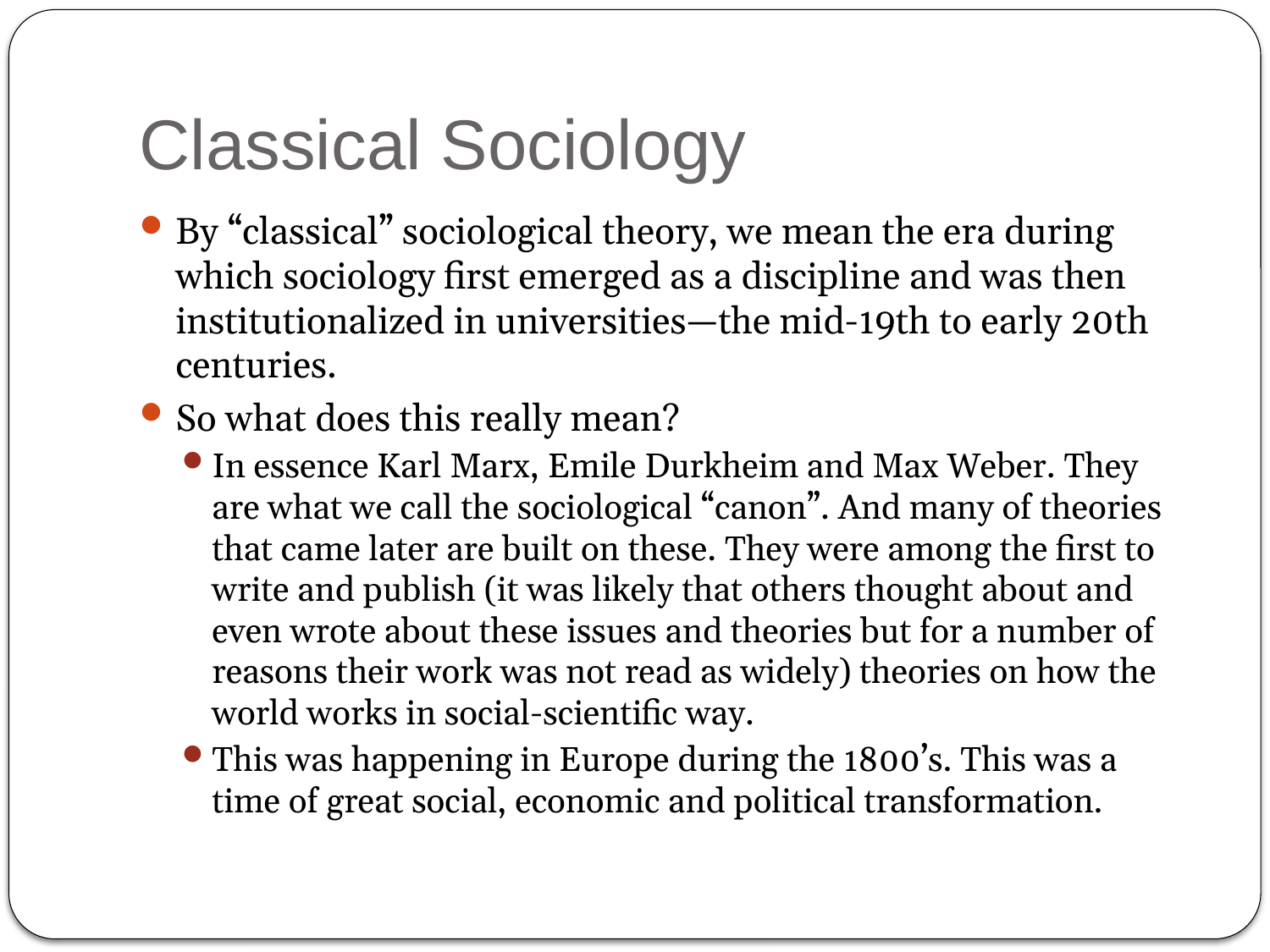

# Classical Sociology
By “classical” sociological theory, we mean the era during which sociology first emerged as a discipline and was then institutionalized in universities—the mid-19th to early 20th centuries.
So what does this really mean?
In essence Karl Marx, Emile Durkheim and Max Weber. They are what we call the sociological “canon”. And many of theories that came later are built on these. They were among the first to write and publish (it was likely that others thought about and even wrote about these issues and theories but for a number of reasons their work was not read as widely) theories on how the world works in social-scientific way.
This was happening in Europe during the 1800’s. This was a time of great social, economic and political transformation.